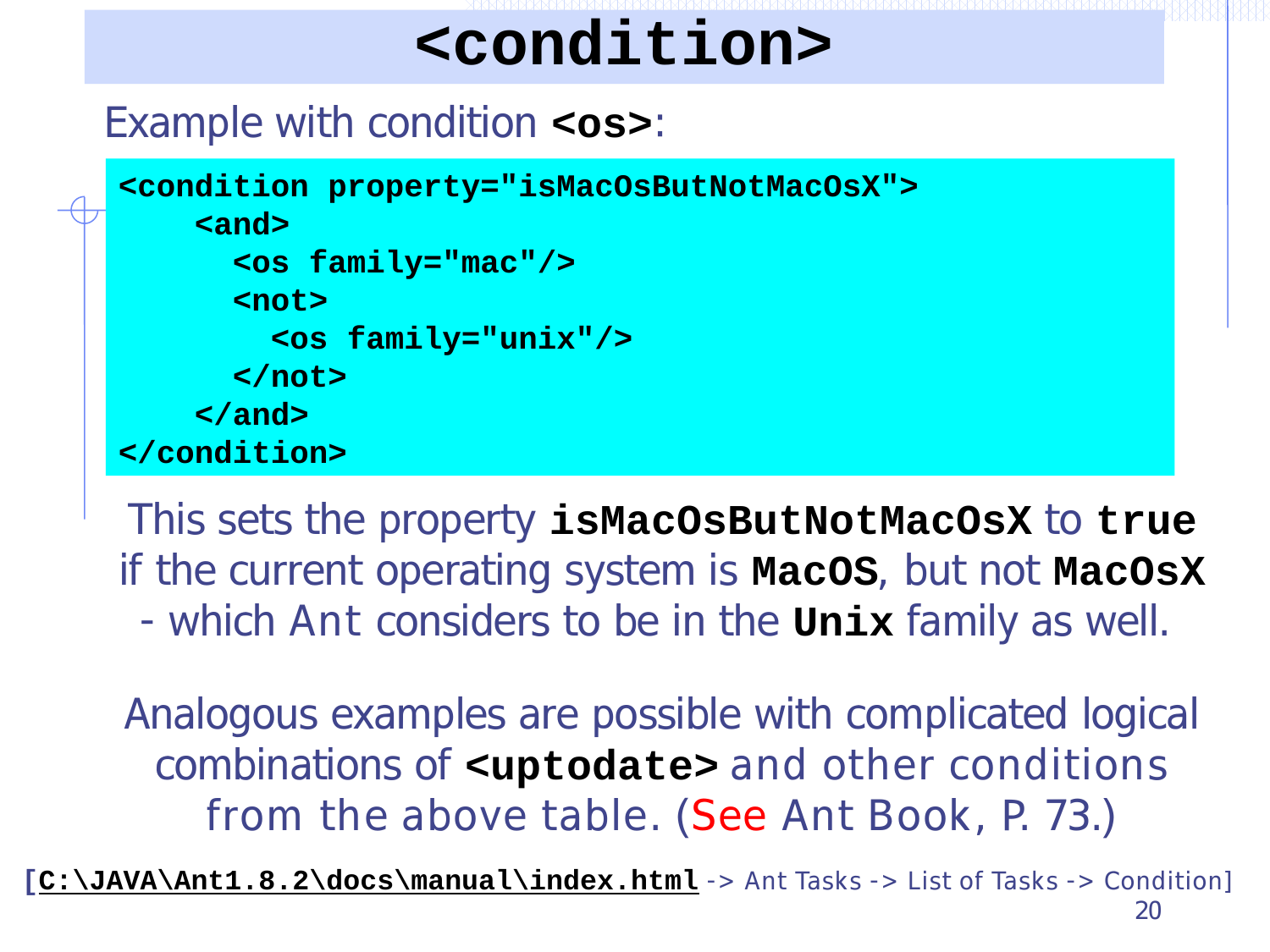

# <condition>
Example with condition <os>:
<condition property="isMacOsButNotMacOsX">
    <and>
      <os family="mac"/>
      <not>
        <os family="unix"/>
      </not>
    </and>
</condition>
This sets the property isMacOsButNotMacOsX to true if the current operating system is MacOS, but not MacOsX - which Ant considers to be in the Unix family as well.
Analogous examples are possible with complicated logical combinations of <uptodate> and other conditions from the above table. (See Ant Book, P. 73.)
[C:\JAVA\Ant1.8.2\docs\manual\index.html -> Ant Tasks -> List of Tasks -> Condition]
20